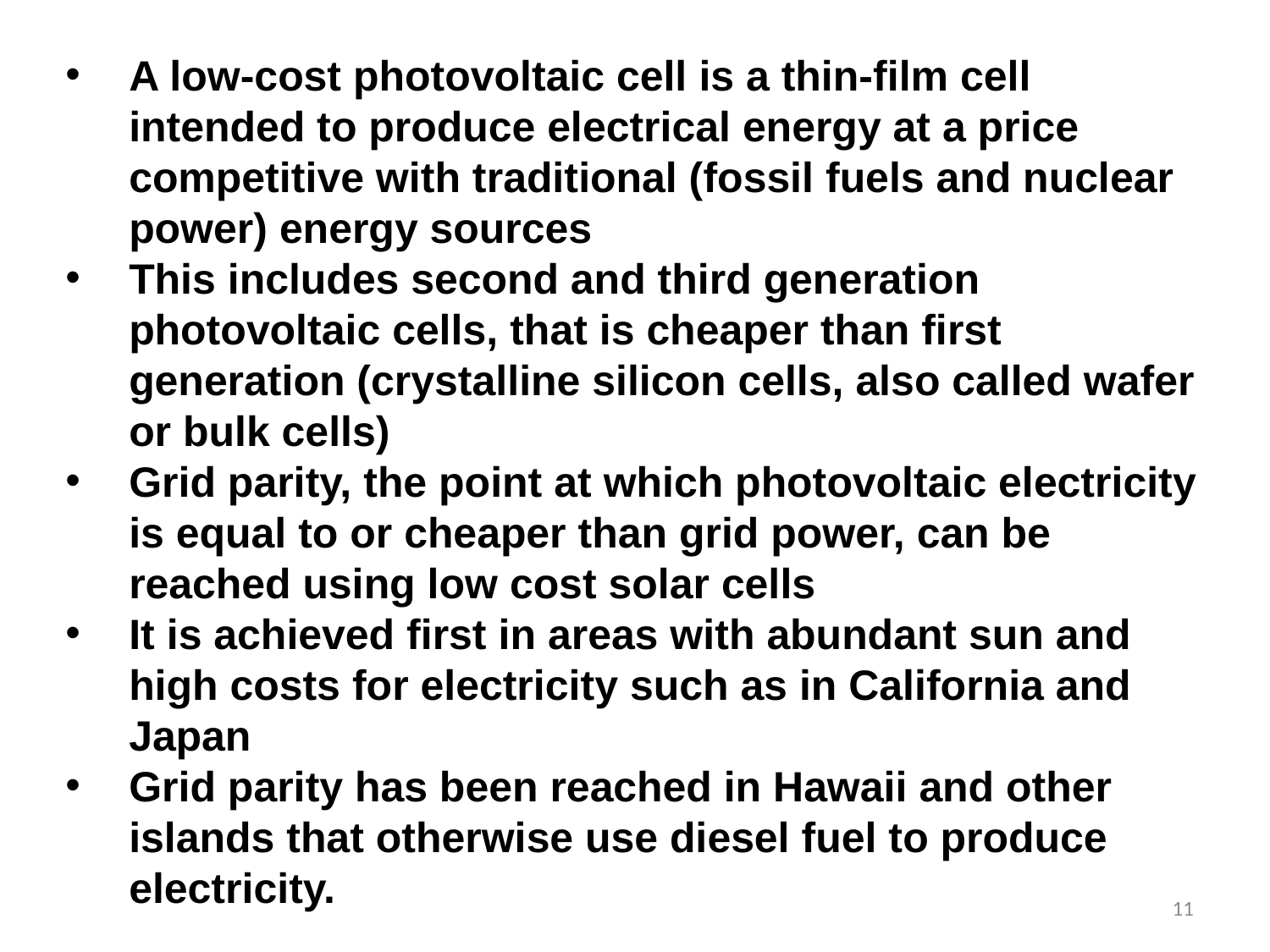

A low-cost photovoltaic cell is a thin-film cell intended to produce electrical energy at a price competitive with traditional (fossil fuels and nuclear power) energy sources
This includes second and third generation photovoltaic cells, that is cheaper than first generation (crystalline silicon cells, also called wafer or bulk cells)
Grid parity, the point at which photovoltaic electricity is equal to or cheaper than grid power, can be reached using low cost solar cells
It is achieved first in areas with abundant sun and high costs for electricity such as in California and Japan
Grid parity has been reached in Hawaii and other islands that otherwise use diesel fuel to produce electricity.
11